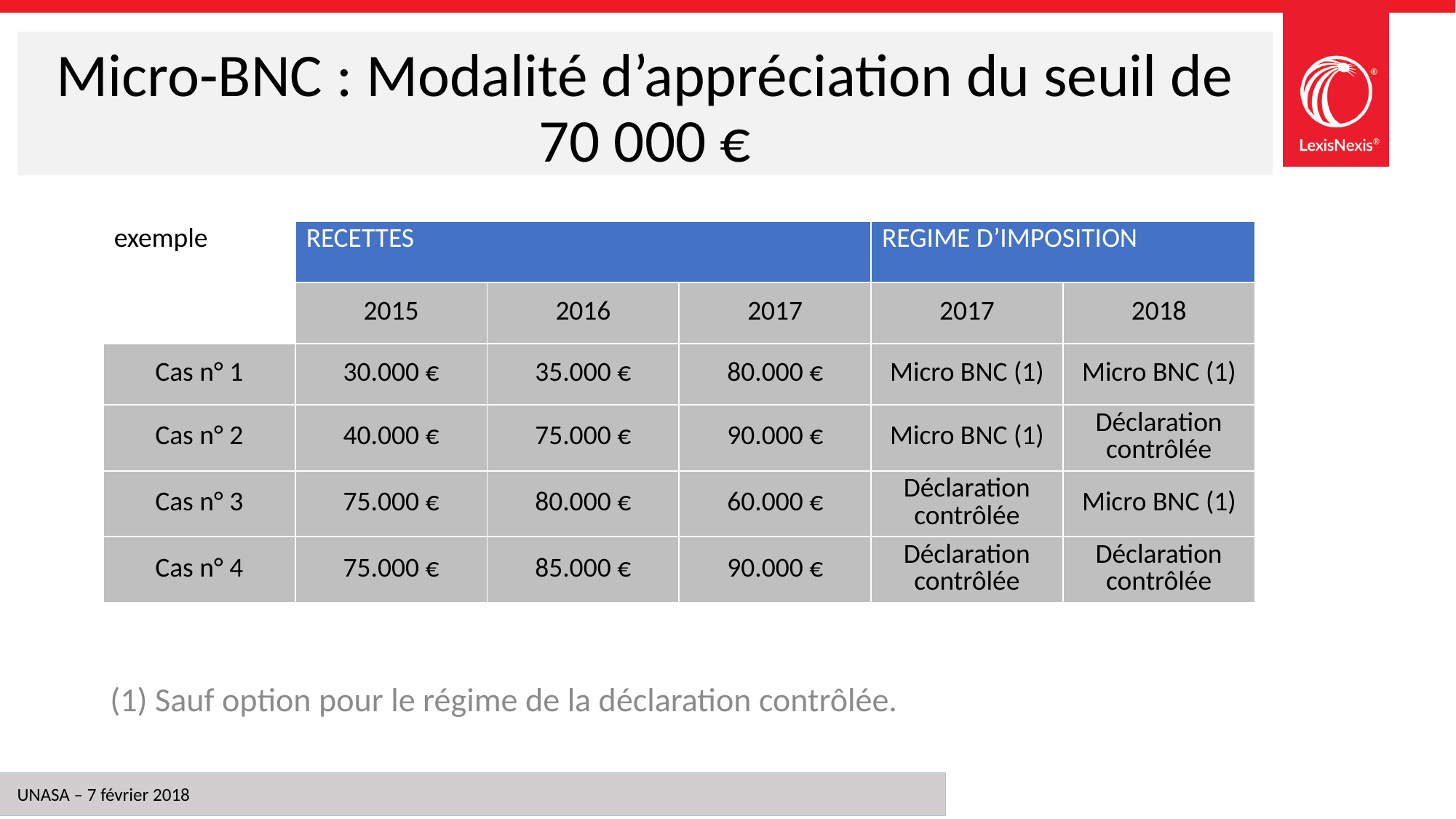

Micro-BNC : Modalité d’appréciation du seuil de 70 000 €
| exemple | RECETTES |  |  | REGIME D’IMPOSITION |  |
| --- | --- | --- | --- | --- | --- |
|  | 2015 | 2016 | 2017 | 2017 | 2018 |
| Cas n° 1 | 30.000 € | 35.000 € | 80.000 € | Micro BNC (1) | Micro BNC (1) |
| Cas n° 2 | 40.000 € | 75.000 € | 90.000 € | Micro BNC (1) | Déclaration contrôlée |
| Cas n° 3 | 75.000 € | 80.000 € | 60.000 € | Déclaration contrôlée | Micro BNC (1) |
| Cas n° 4 | 75.000 € | 85.000 € | 90.000 € | Déclaration contrôlée | Déclaration contrôlée |

(1) Sauf option pour le régime de la déclaration contrôlée.

UNASA – 7 février 2018
6